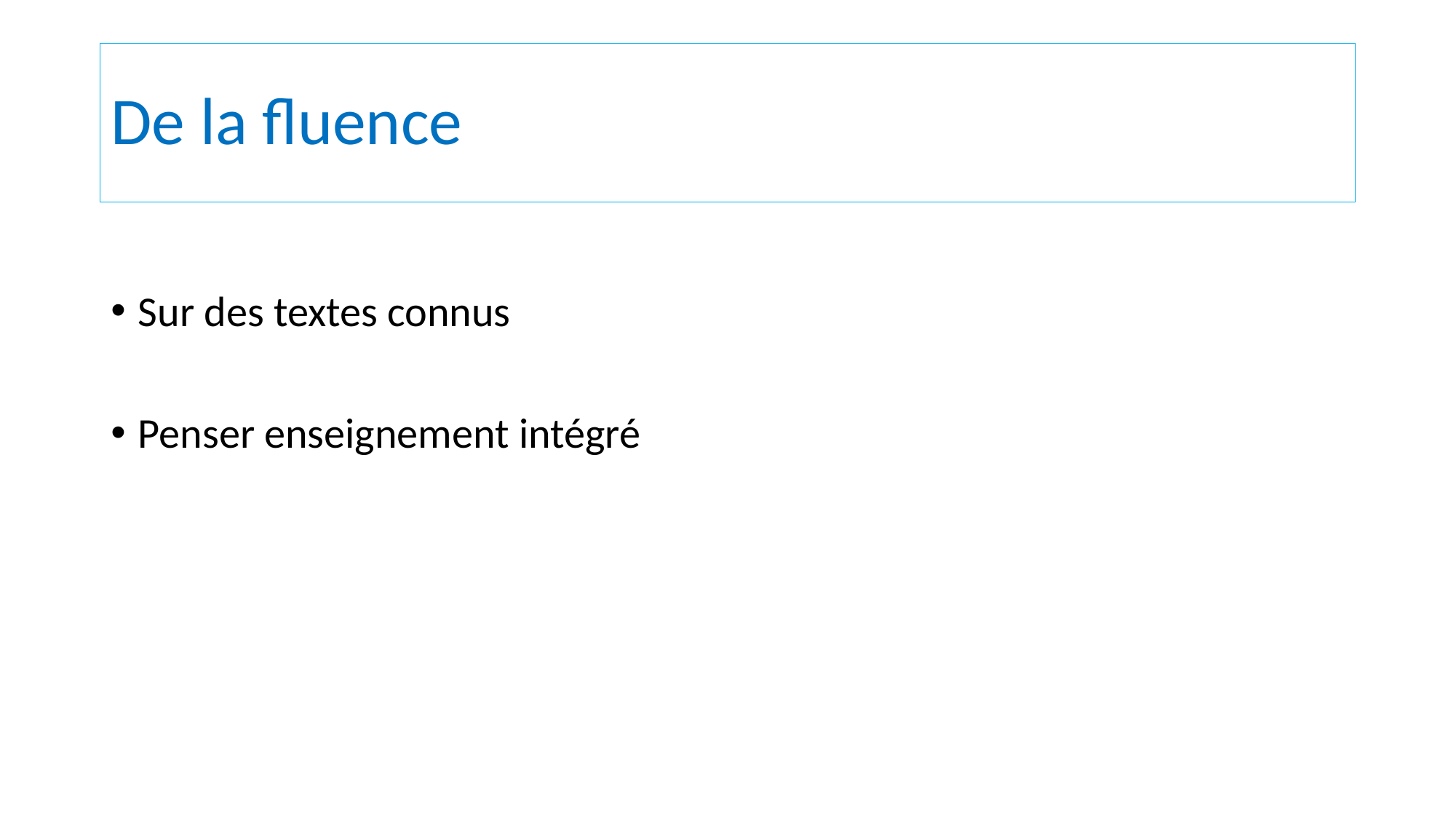

# De la fluence

Sur des textes connus

Penser enseignement intégré